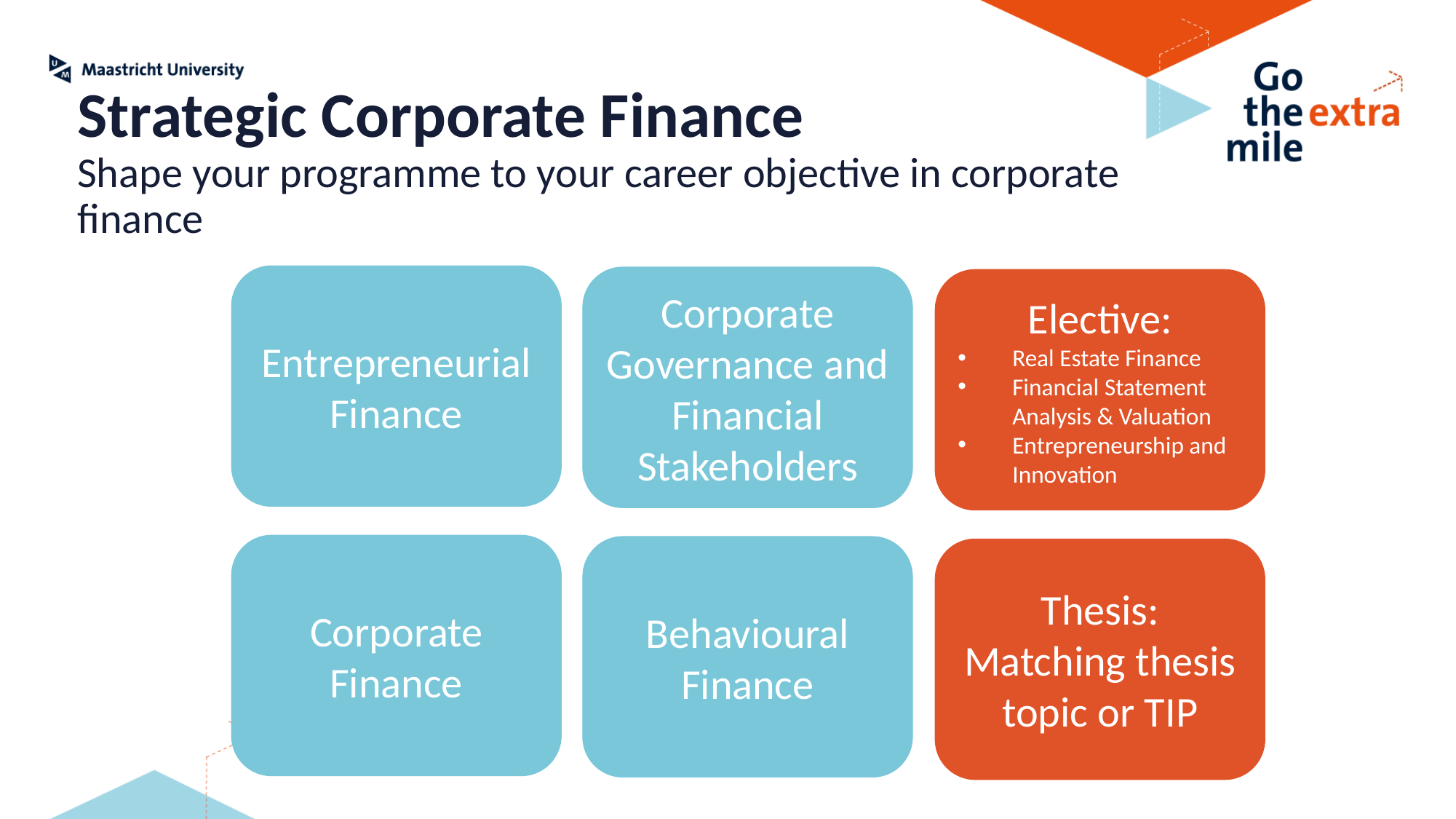

Strategic Corporate Finance
Shape your programme to your career objective in corporate finance
Entrepreneurial Finance
Corporate Governance and Financial Stakeholders
Elective:
Real Estate Finance
Financial Statement Analysis & Valuation
Entrepreneurship and Innovation
Corporate Finance
Behavioural Finance
Thesis:
Matching thesis topic or TIP